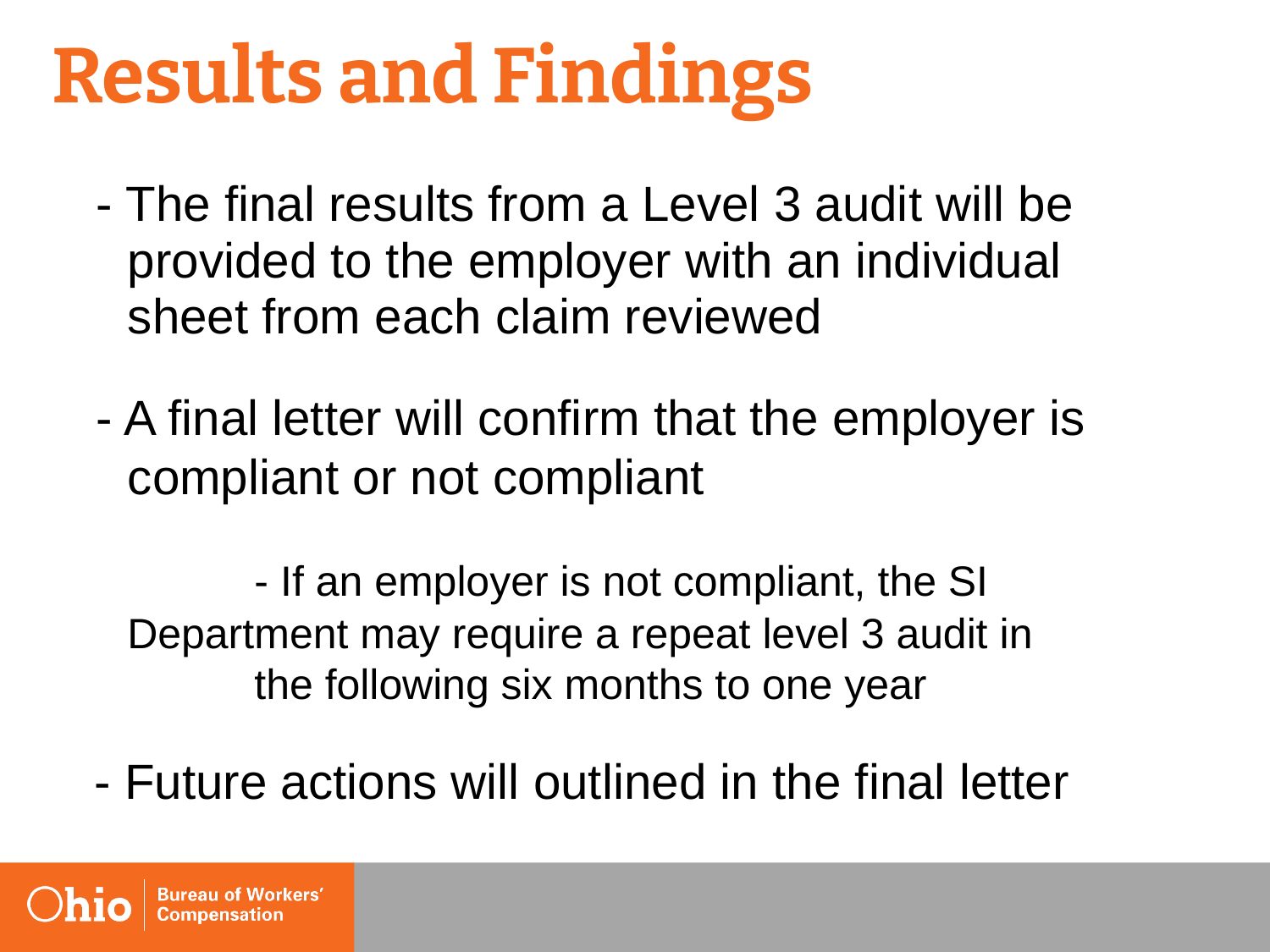

# Results and Findings
- The final results from a Level 3 audit will be provided to the employer with an individual sheet from each claim reviewed
- A final letter will confirm that the employer is compliant or not compliant
		- If an employer is not compliant, the SI 	Department may require a repeat level 3 audit in 	the following six months to one year
- Future actions will outlined in the final letter